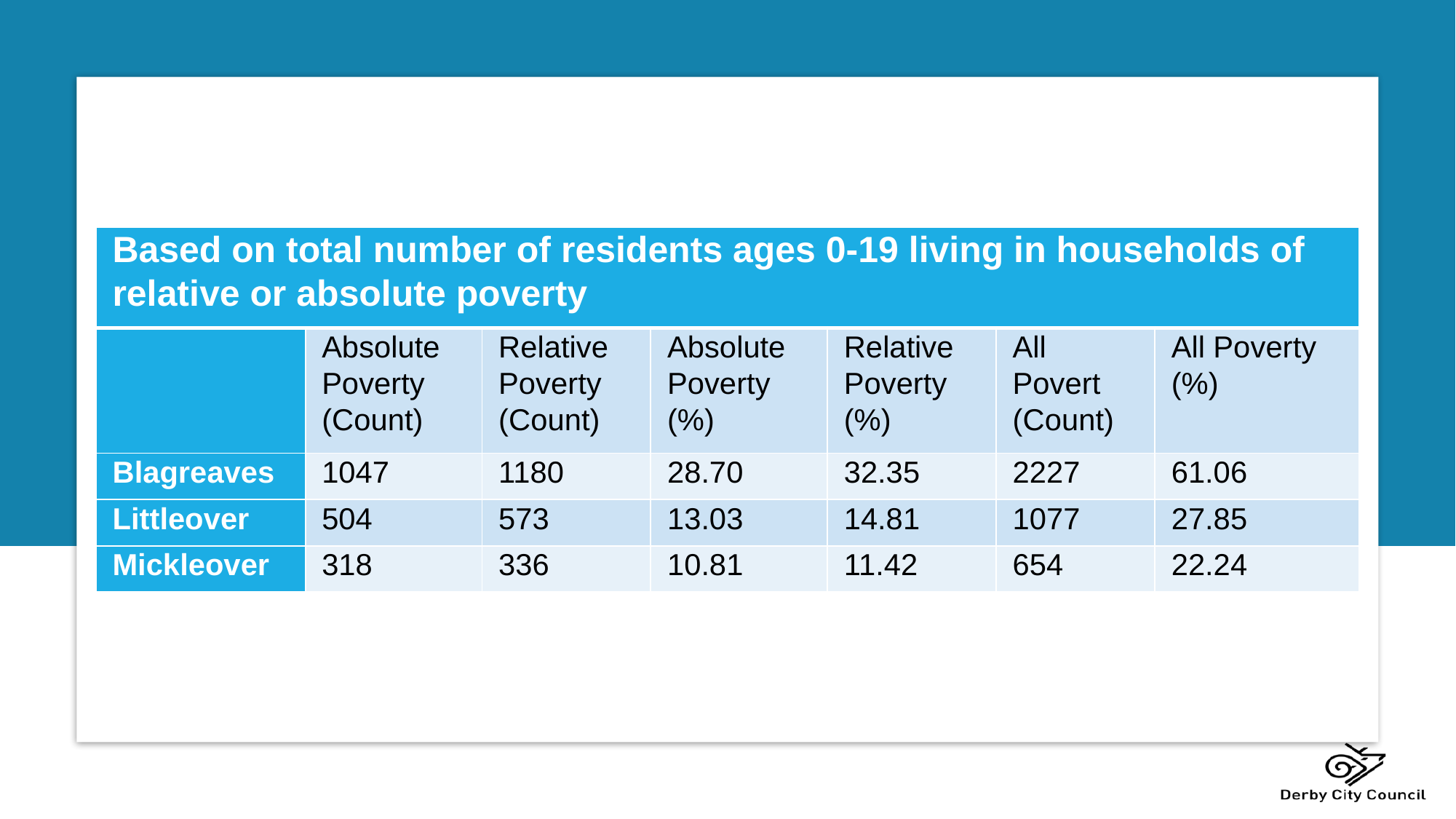

| Based on total number of residents ages 0-19 living in households of relative or absolute poverty |  |  |  |  |  |  |
| --- | --- | --- | --- | --- | --- | --- |
|  | Absolute Poverty (Count) | Relative Poverty (Count) | Absolute Poverty (%) | Relative Poverty (%) | All Povert (Count) | All Poverty (%) |
| Blagreaves | 1047 | 1180 | 28.70 | 32.35 | 2227 | 61.06 |
| Littleover | 504 | 573 | 13.03 | 14.81 | 1077 | 27.85 |
| Mickleover | 318 | 336 | 10.81 | 11.42 | 654 | 22.24 |